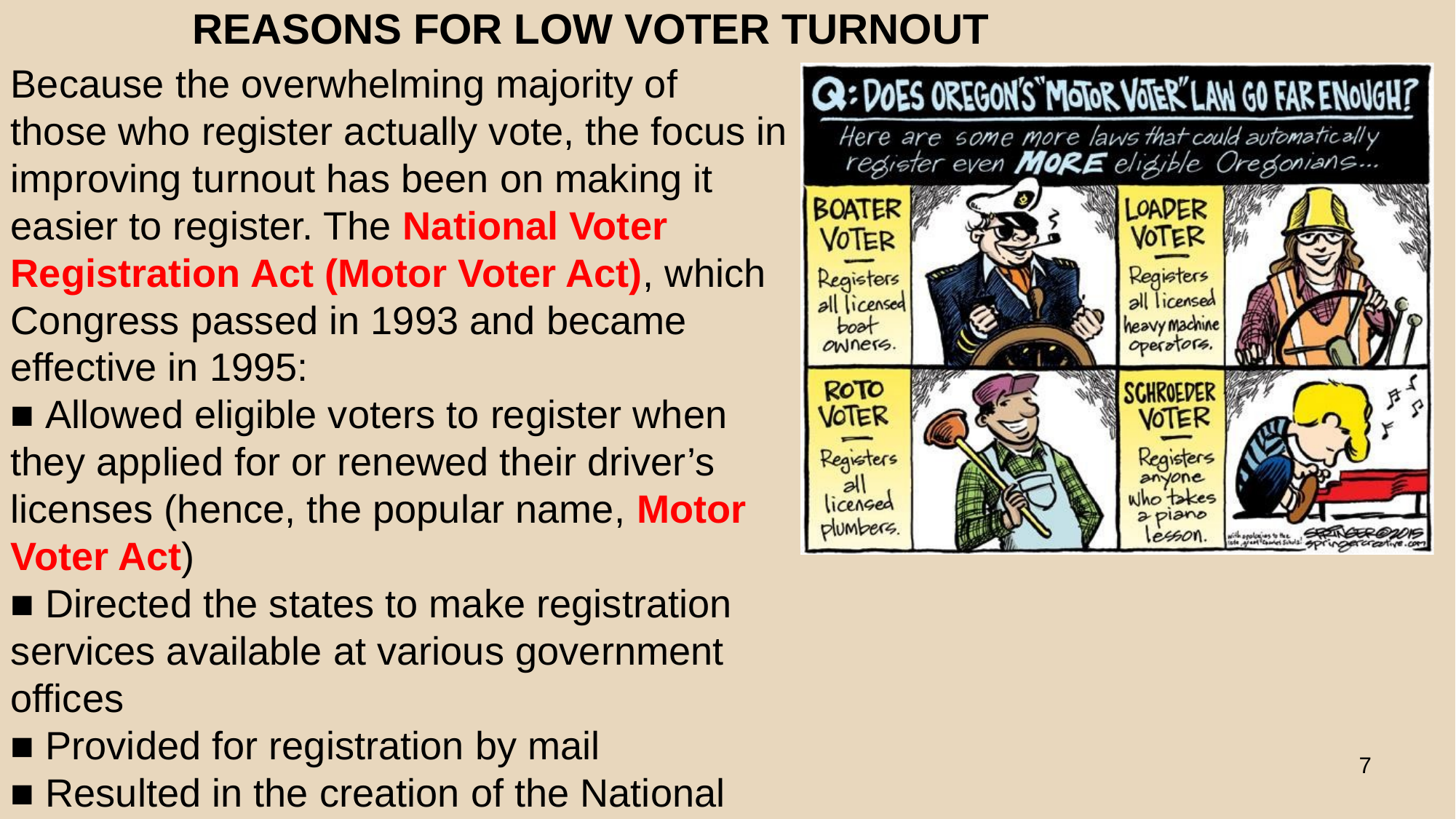

# REASONS FOR LOW VOTER TURNOUT
Because the overwhelming majority of
those who register actually vote, the focus in improving turnout has been on making it easier to register. The National Voter Registration Act (Motor Voter Act), which Congress passed in 1993 and became effective in 1995:
■ Allowed eligible voters to register when they applied for or renewed their driver’s licenses (hence, the popular name, Motor Voter Act)
■ Directed the states to make registration services available at various government offices
■ Provided for registration by mail
■ Resulted in the creation of the National Mail Voter Registration Form, which allows a person to register from anywhere in the country.

7